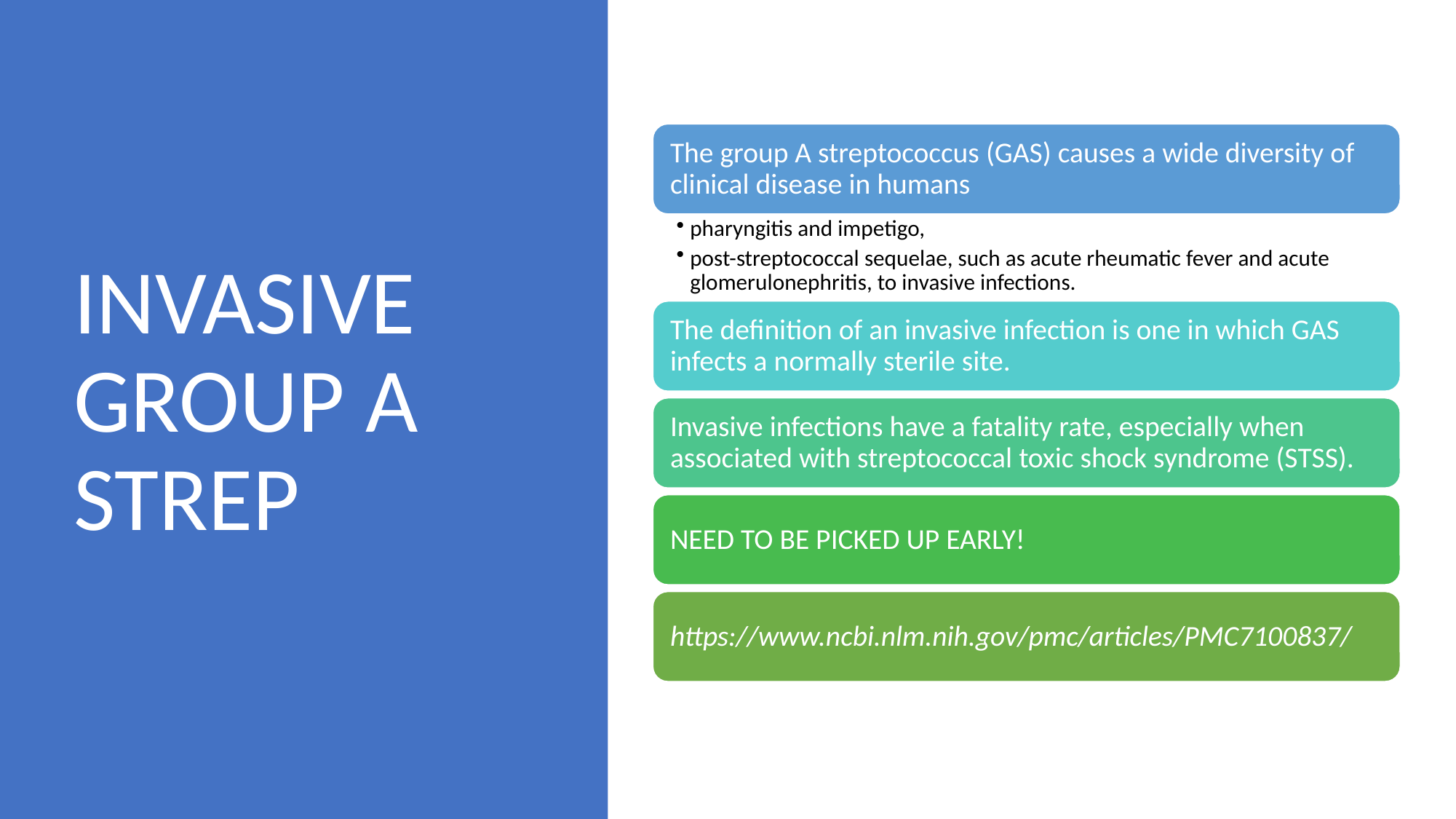

# INVASIVE GROUP A STREP
The group A streptococcus (GAS) causes a wide diversity of clinical disease in humans
pharyngitis and impetigo,
post-streptococcal sequelae, such as acute rheumatic fever and acute glomerulonephritis, to invasive infections.
The definition of an invasive infection is one in which GAS infects a normally sterile site.
Invasive infections have a fatality rate, especially when associated with streptococcal toxic shock syndrome (STSS).
NEED TO BE PICKED UP EARLY!
https://www.ncbi.nlm.nih.gov/pmc/articles/PMC7100837/